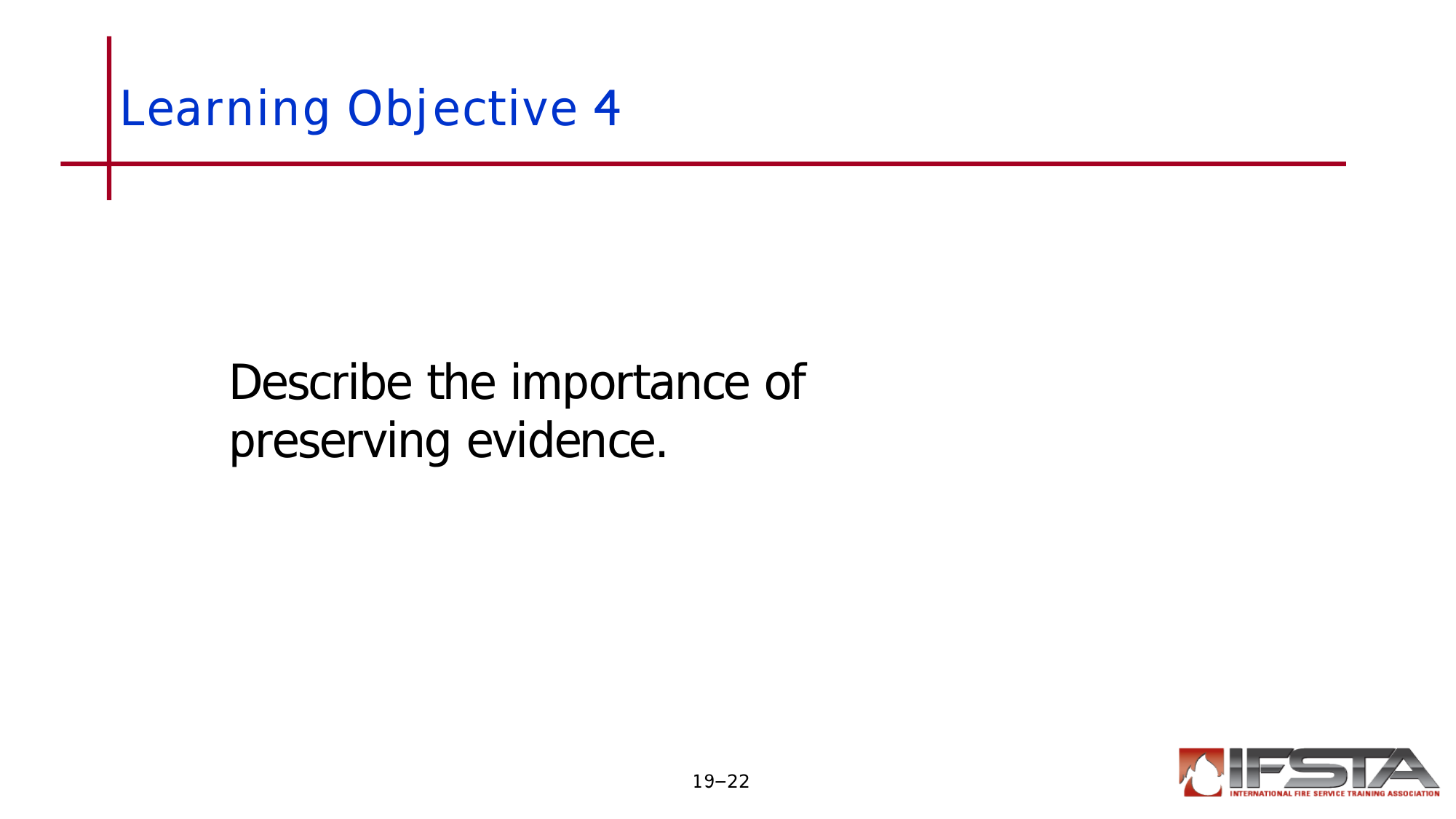

# Learning Objective 4

	Describe the importance of
	preserving evidence.
19–22